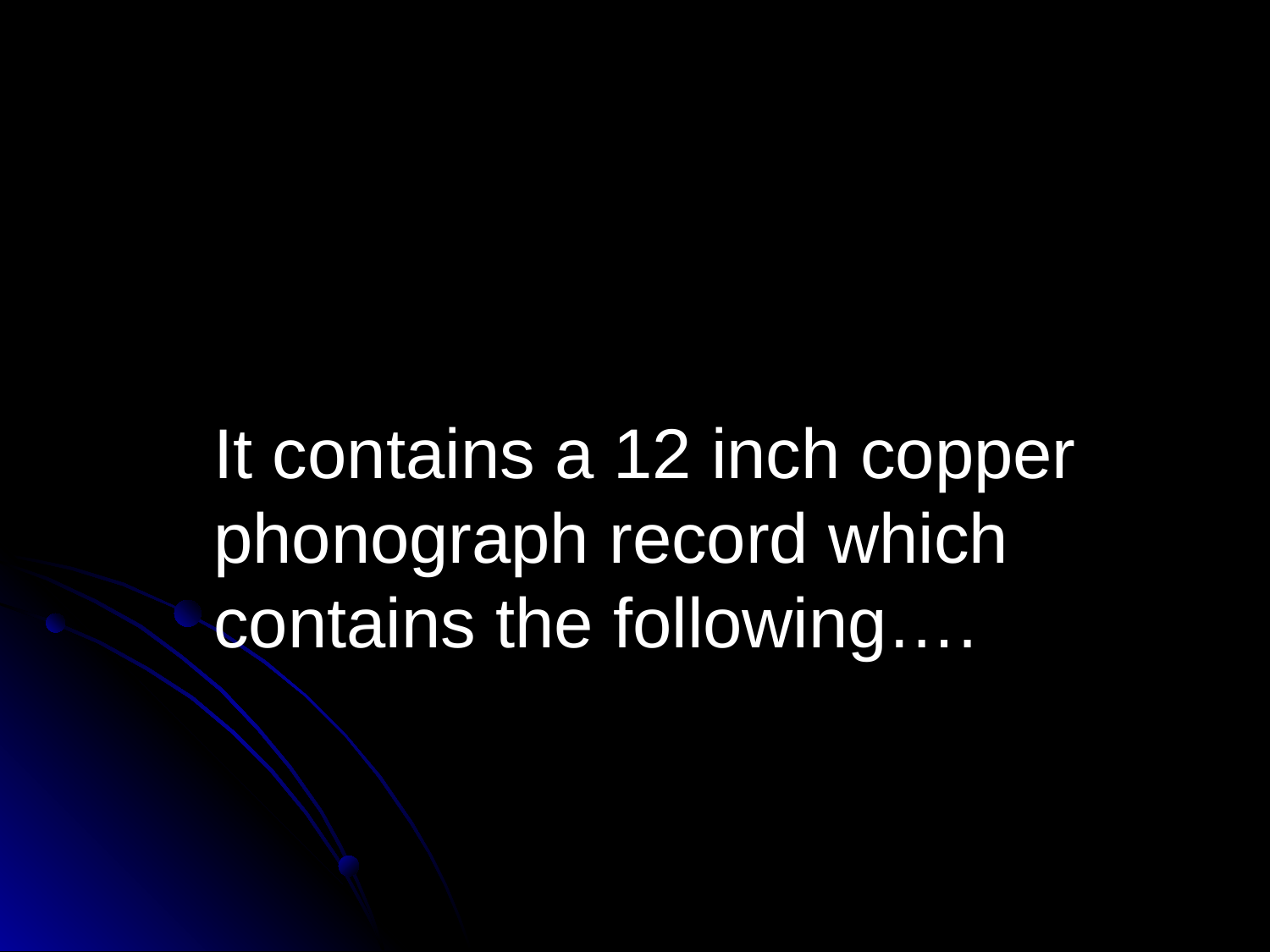

It contains a 12 inch copper phonograph record which contains the following….